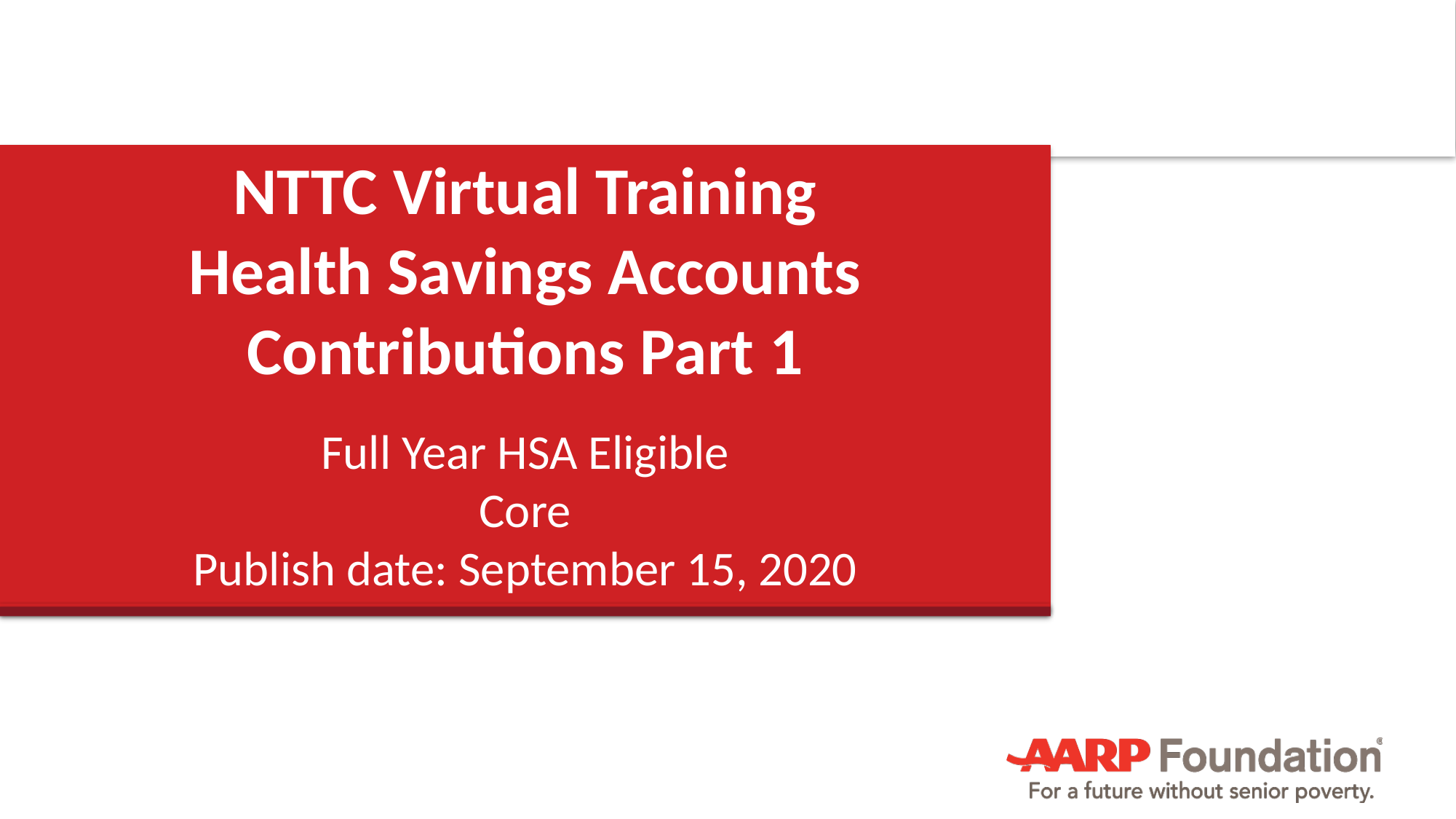

# NTTC Virtual Training Health Savings Accounts Contributions Part 1
Full Year HSA Eligible
Core
Publish date: September 15, 2020